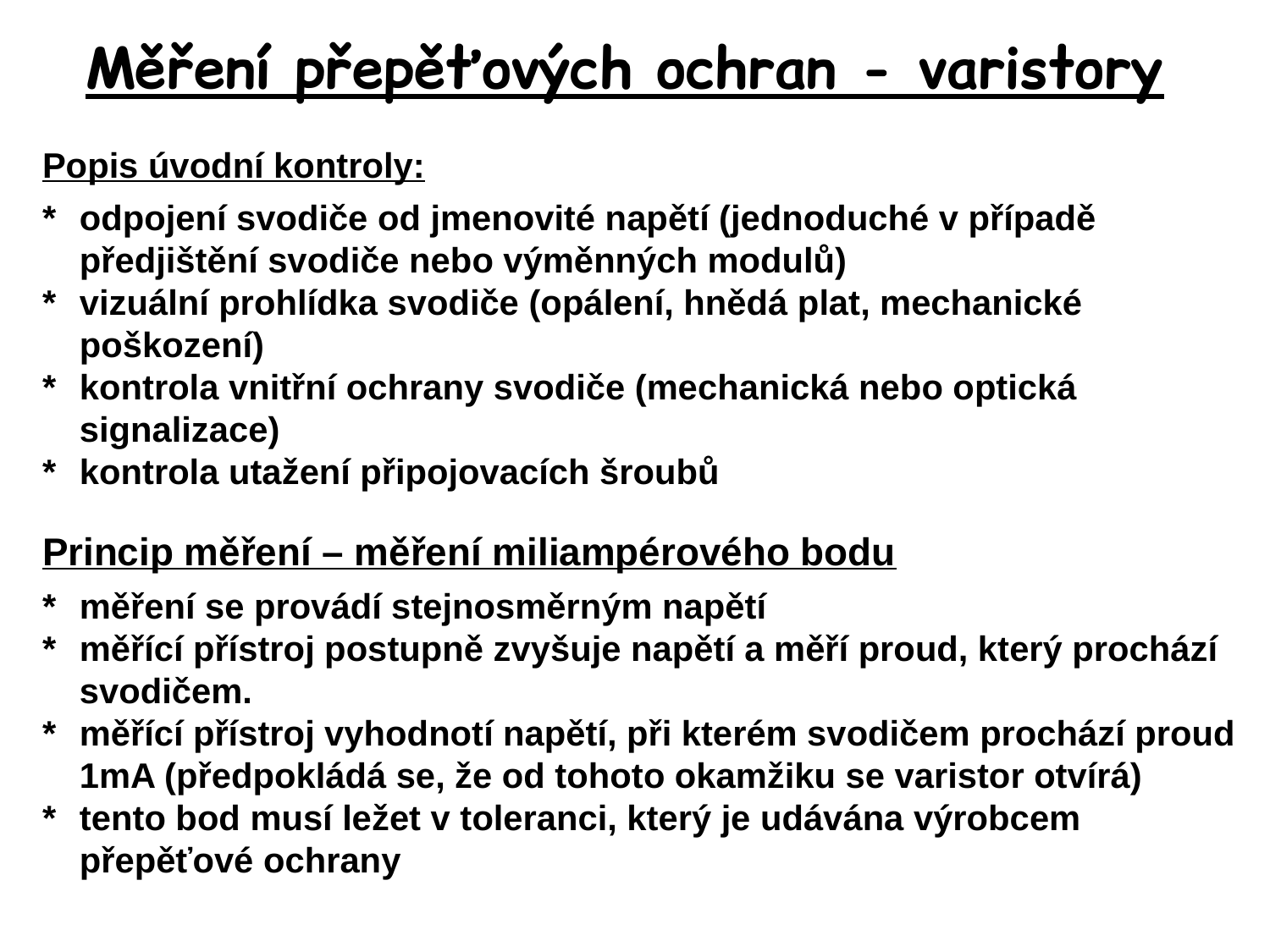

Měření přepěťových ochran - varistory
Popis úvodní kontroly:
*	odpojení svodiče od jmenovité napětí (jednoduché v případě předjištění svodiče nebo výměnných modulů)
*	vizuální prohlídka svodiče (opálení, hnědá plat, mechanické poškození)
*	kontrola vnitřní ochrany svodiče (mechanická nebo optická signalizace)
*	kontrola utažení připojovacích šroubů
Princip měření – měření miliampérového bodu
*	měření se provádí stejnosměrným napětí
*	měřící přístroj postupně zvyšuje napětí a měří proud, který prochází svodičem.
*	měřící přístroj vyhodnotí napětí, při kterém svodičem prochází proud 1mA (předpokládá se, že od tohoto okamžiku se varistor otvírá)
*	tento bod musí ležet v toleranci, který je udávána výrobcem přepěťové ochrany